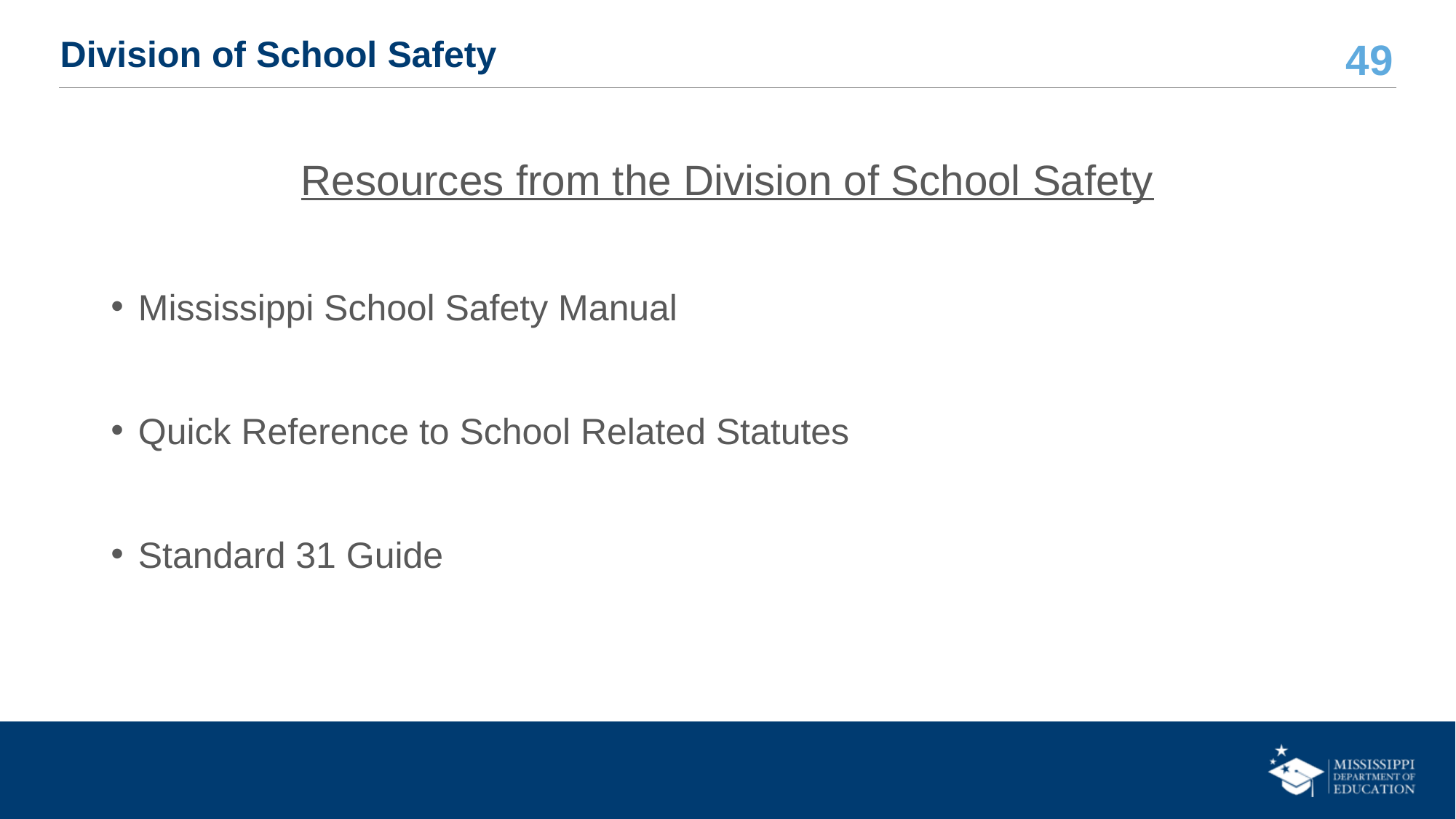

# Division of School Safety
Resources from the Division of School Safety

Mississippi School Safety Manual

Quick Reference to School Related Statutes

Standard 31 Guide